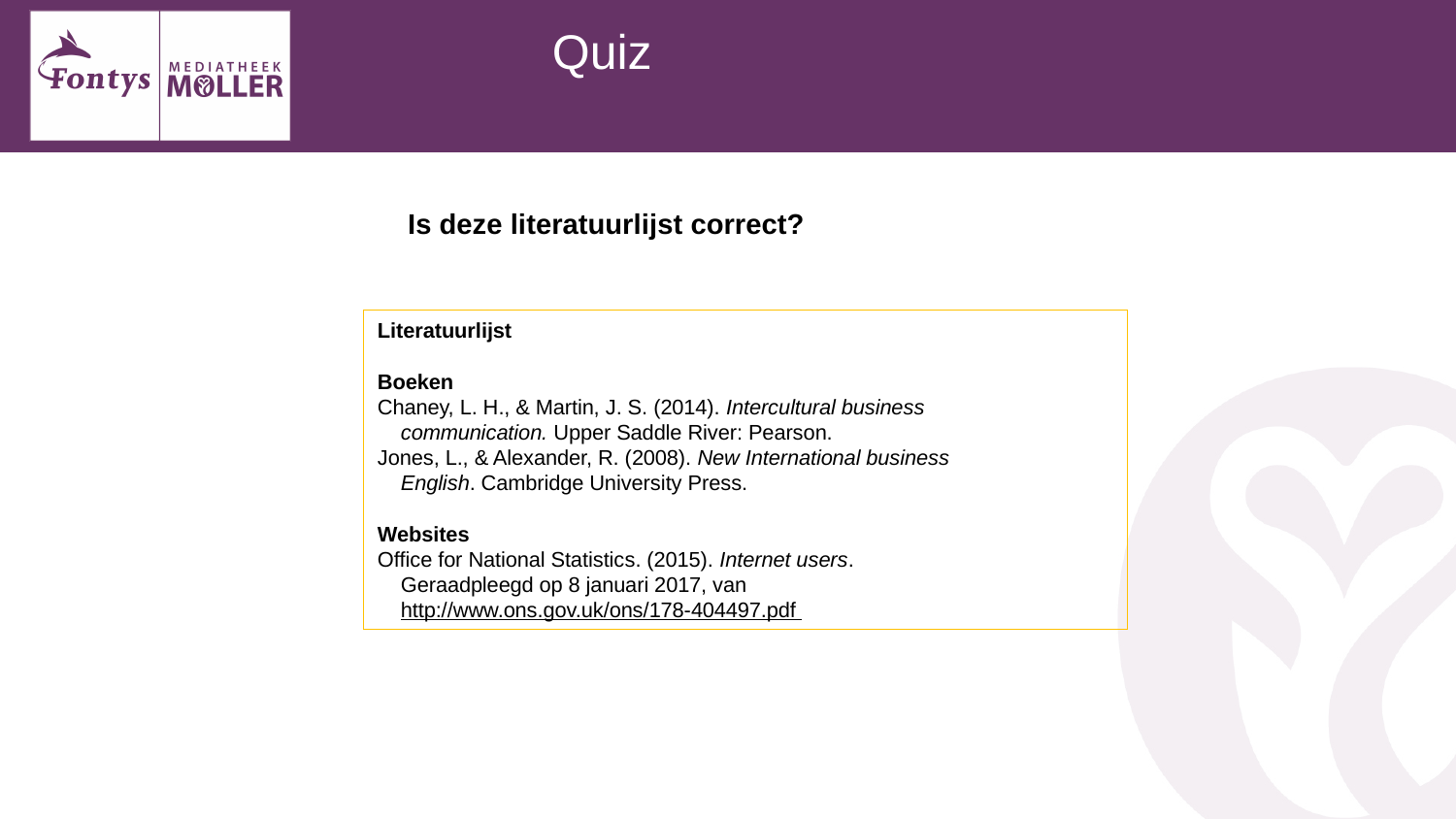

# Quiz
Is deze literatuurlijst correct?
Literatuurlijst

Boeken
Chaney, L. H., & Martin, J. S. (2014). Intercultural business
    communication. Upper Saddle River: Pearson.
Jones, L., & Alexander, R. (2008). New International business
    English. Cambridge University Press.

Websites
Office for National Statistics. (2015). Internet users.
    Geraadpleegd op 8 januari 2017, van
    http://www.ons.gov.uk/ons/178-404497.pdf